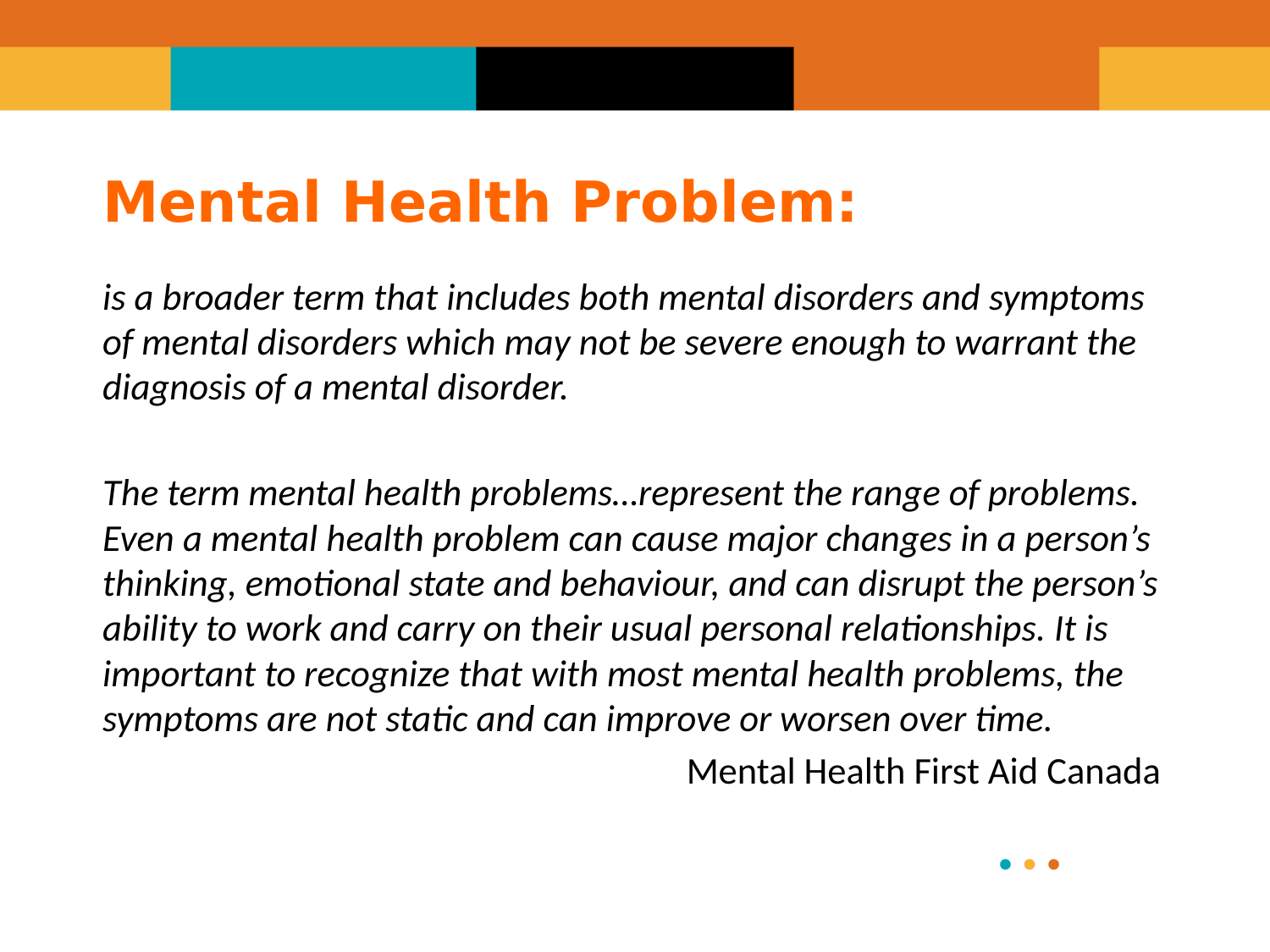

# Mental Health Problem:
is a broader term that includes both mental disorders and symptoms of mental disorders which may not be severe enough to warrant the diagnosis of a mental disorder.

The term mental health problems…represent the range of problems. Even a mental health problem can cause major changes in a person’s thinking, emotional state and behaviour, and can disrupt the person’s ability to work and carry on their usual personal relationships. It is important to recognize that with most mental health problems, the symptoms are not static and can improve or worsen over time.
Mental Health First Aid Canada